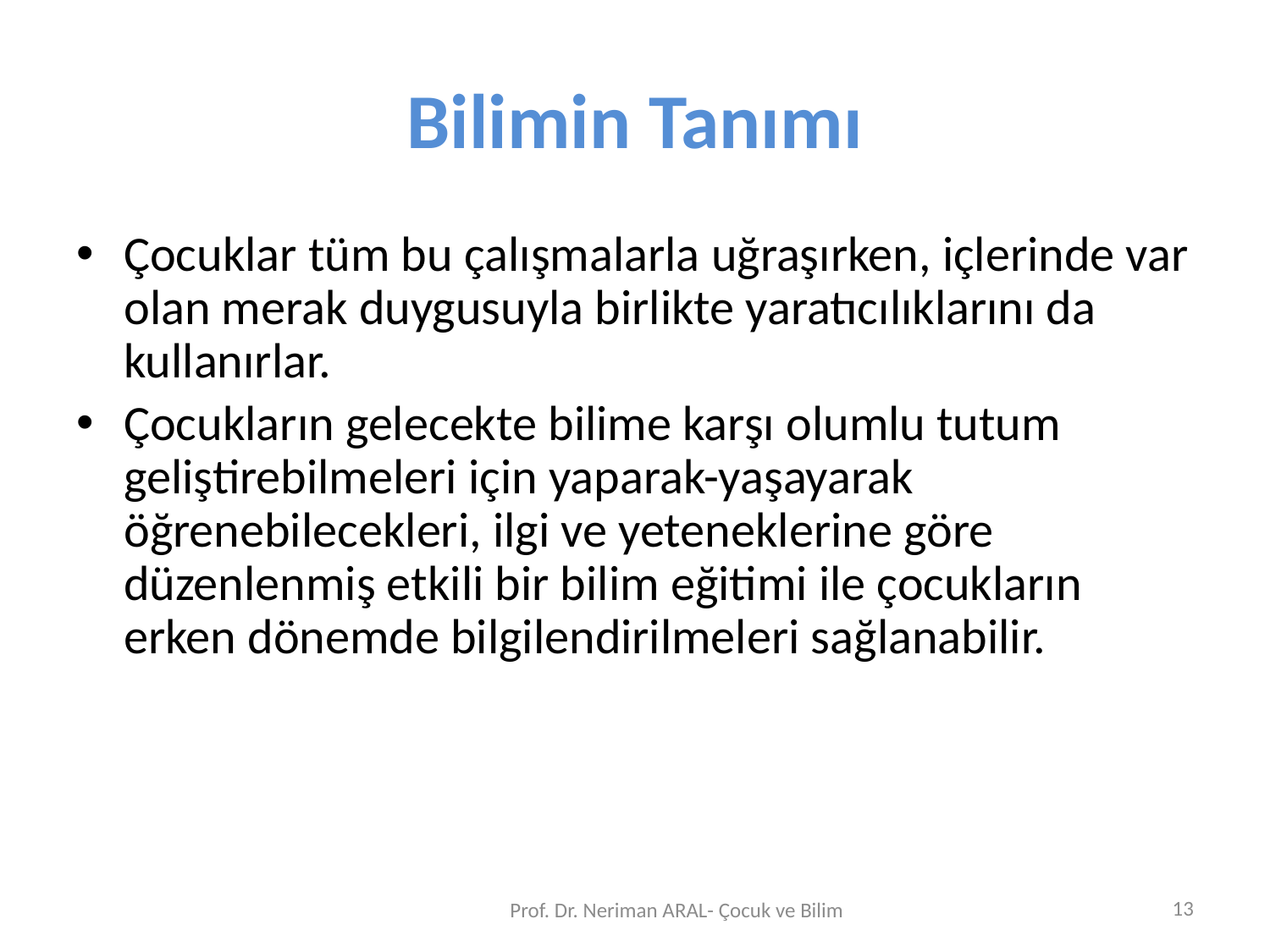

# Bilimin Tanımı
Çocuklar tüm bu çalışmalarla uğraşırken, içlerinde var olan merak duygusuyla birlikte yaratıcılıklarını da kullanırlar.
Çocukların gelecekte bilime karşı olumlu tutum geliştirebilmeleri için yaparak-yaşayarak öğrenebilecekleri, ilgi ve yeteneklerine göre düzenlenmiş etkili bir bilim eğitimi ile çocukların erken dönemde bilgilendirilmeleri sağlanabilir.
13
Prof. Dr. Neriman ARAL- Çocuk ve Bilim